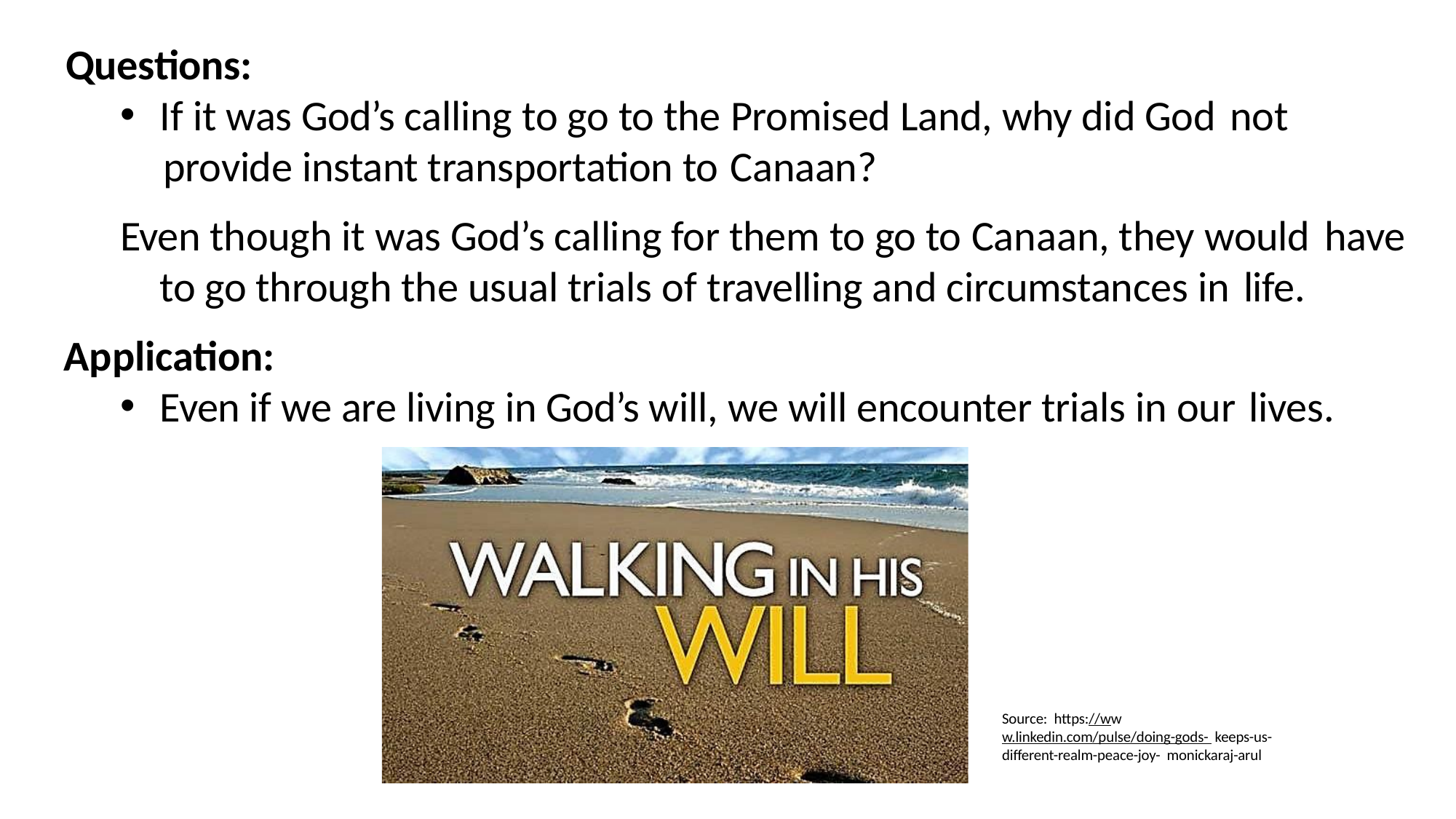

Questions:
If it was God’s calling to go to the Promised Land, why did God not
provide instant transportation to Canaan?
Even though it was God’s calling for them to go to Canaan, they would have to go through the usual trials of travelling and circumstances in life.
Application:
Even if we are living in God’s will, we will encounter trials in our lives.

Source:  https://www.linkedin.com/pulse/doing-gods-  keeps-us-different-realm-peace-joy-  monickaraj-arul